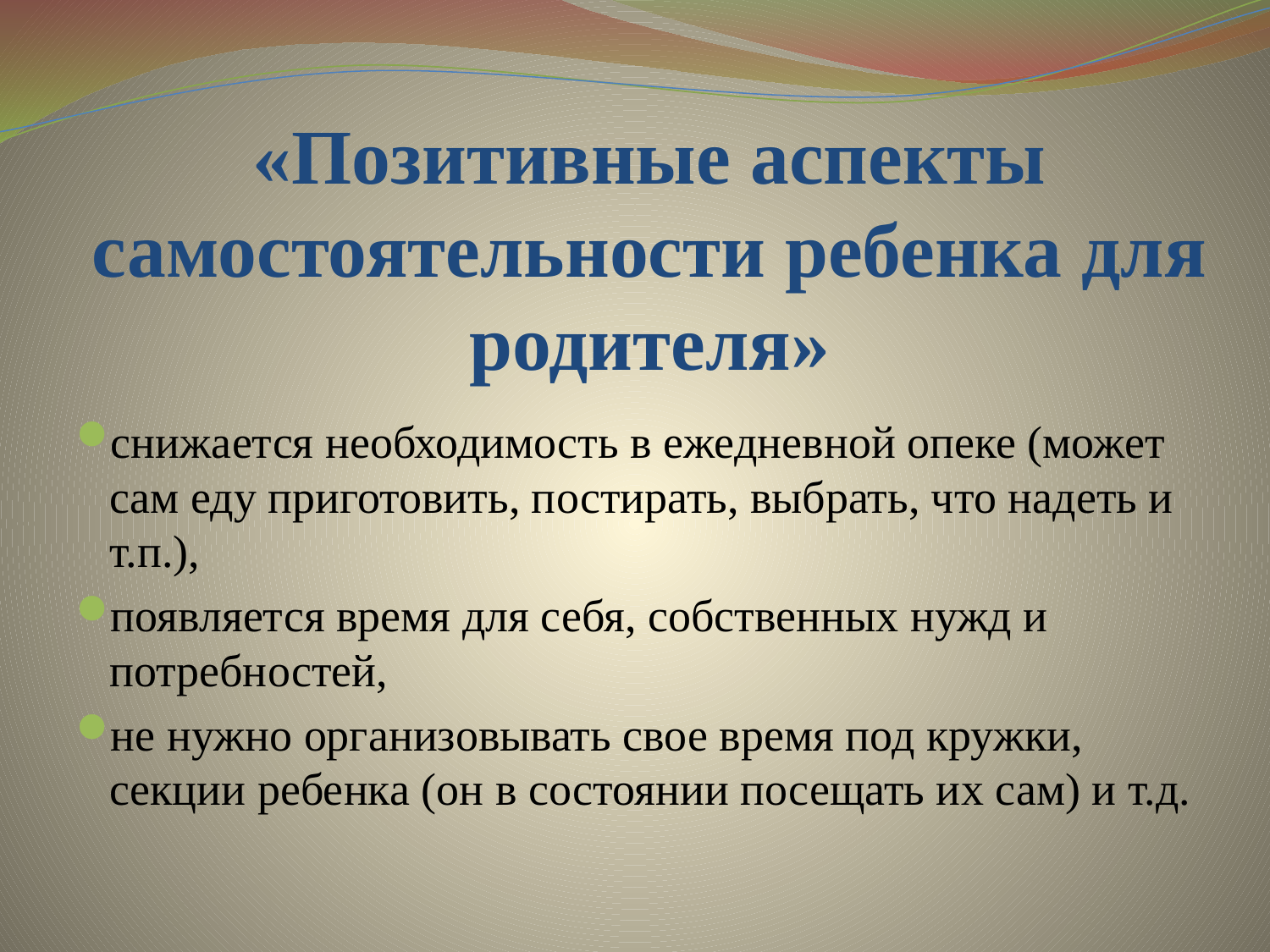

# «Позитивные аспекты самостоятельности ребенка для родителя»
снижается необходимость в ежедневной опеке (может сам еду приготовить, постирать, выбрать, что надеть и т.п.),
появляется время для себя, собственных нужд и потребностей,
не нужно организовывать свое время под кружки, секции ребенка (он в состоянии посещать их сам) и т.д.